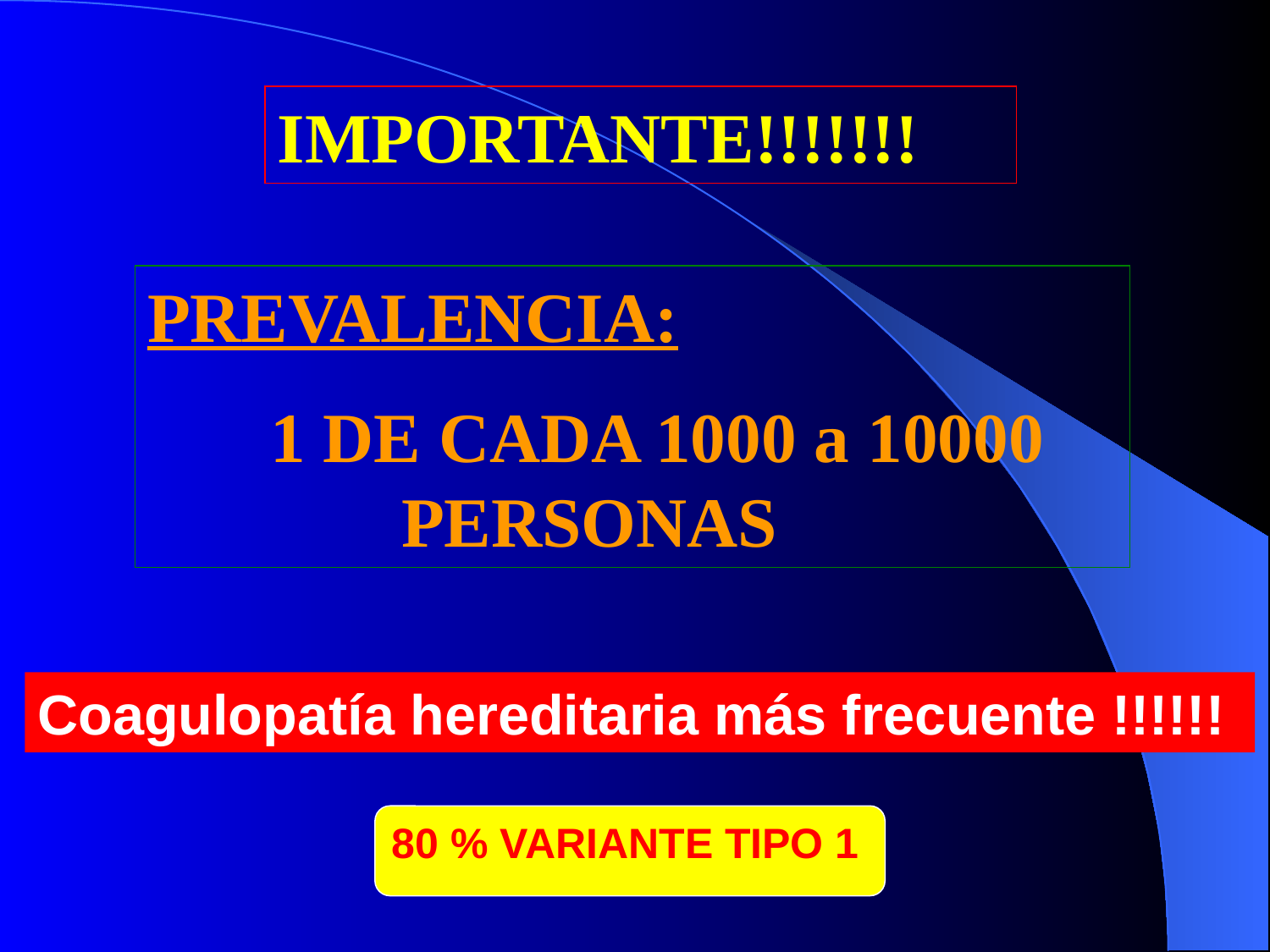

IMPORTANTE!!!!!!!
PREVALENCIA:
       1 DE CADA 1000 a 10000   		PERSONAS
Coagulopatía hereditaria más frecuente !!!!!!
80 % VARIANTE TIPO 1